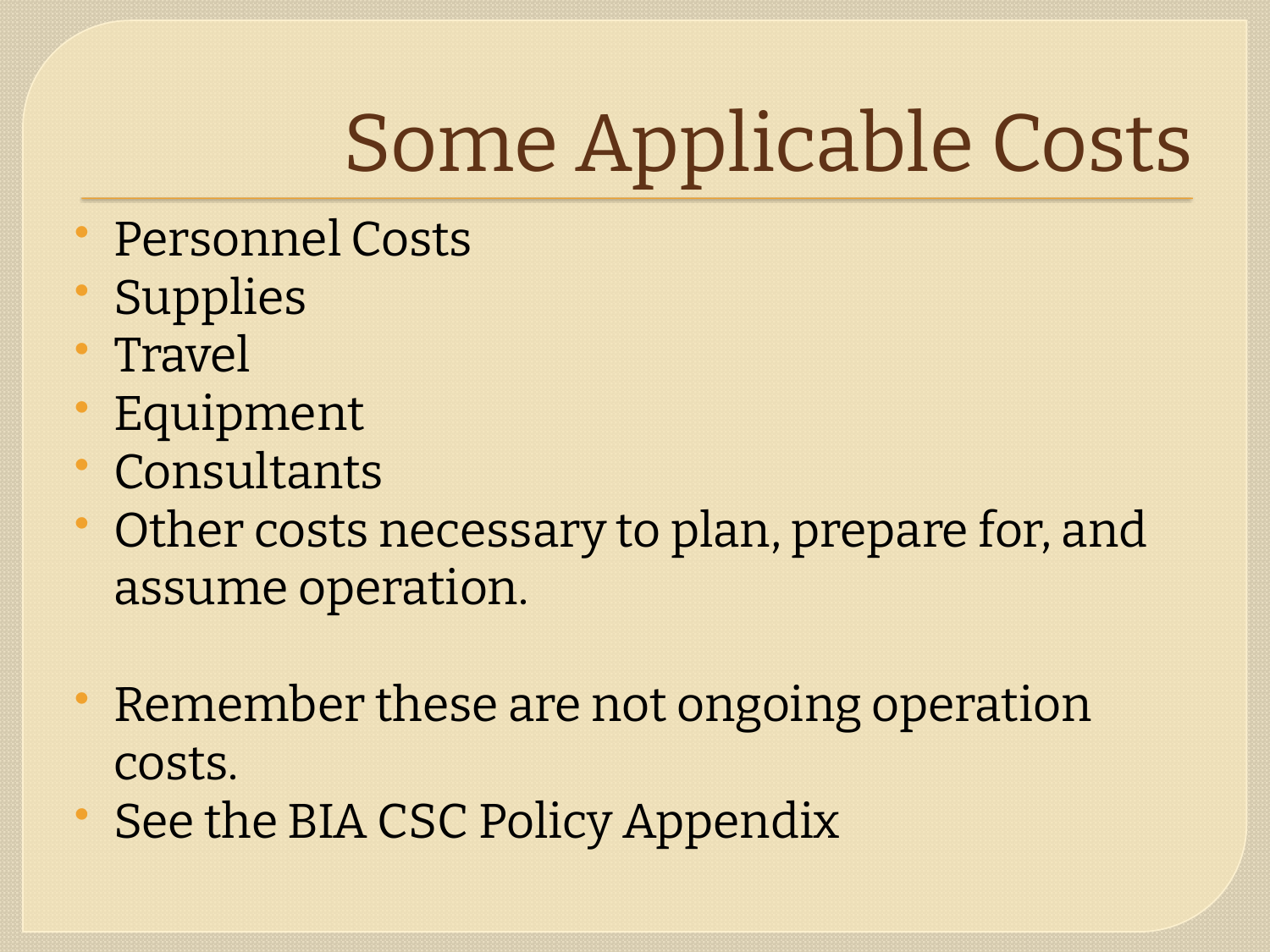

# Some Applicable Costs
Personnel Costs
Supplies
Travel
Equipment
Consultants
Other costs necessary to plan, prepare for, and assume operation.

Remember these are not ongoing operation costs.
See the BIA CSC Policy Appendix